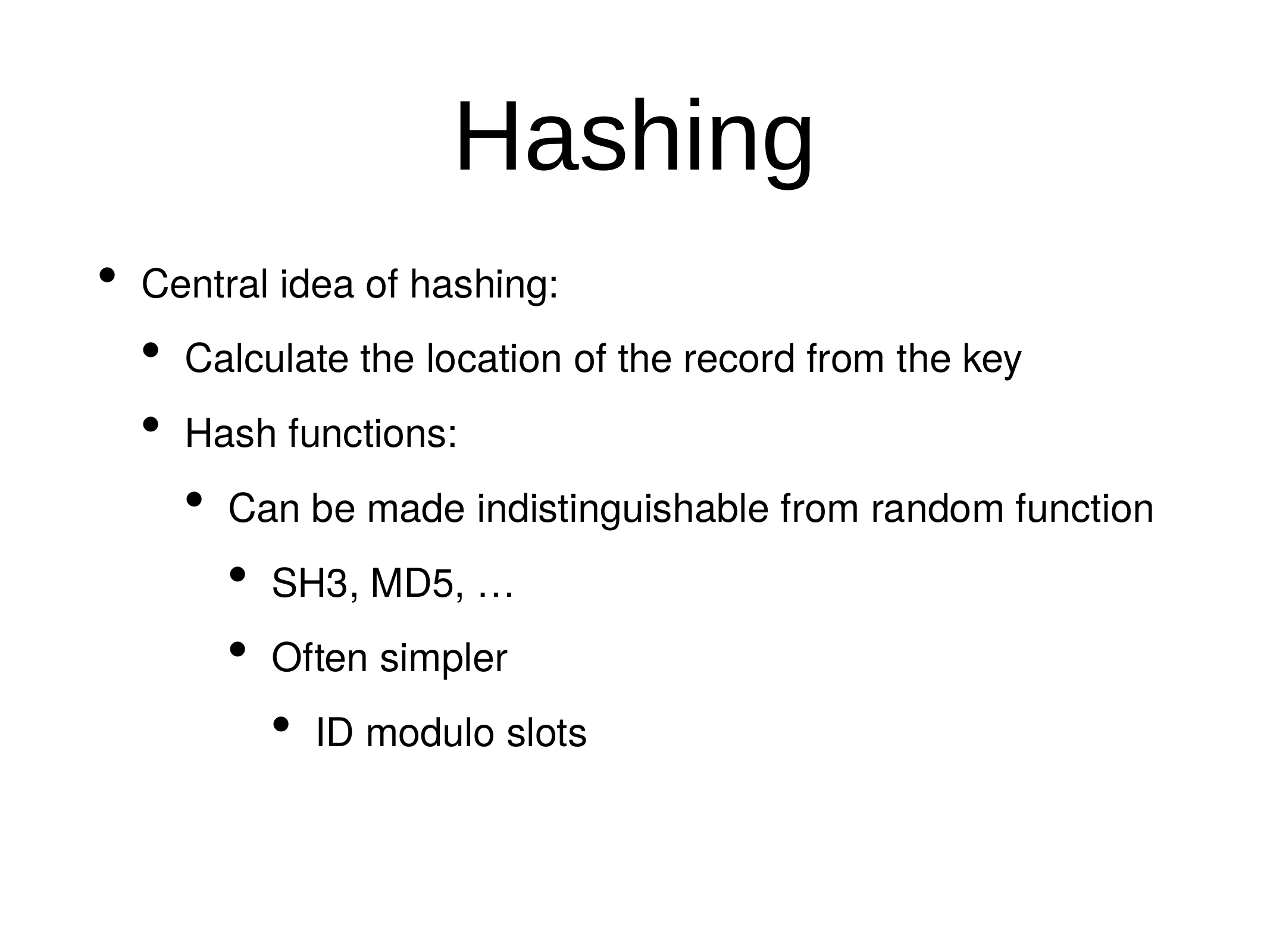

# Hashing
Central idea of hashing:
Calculate the location of the record from the key
Hash functions:
Can be made indistinguishable from random function
SH3, MD5, …
Often simpler
ID modulo slots